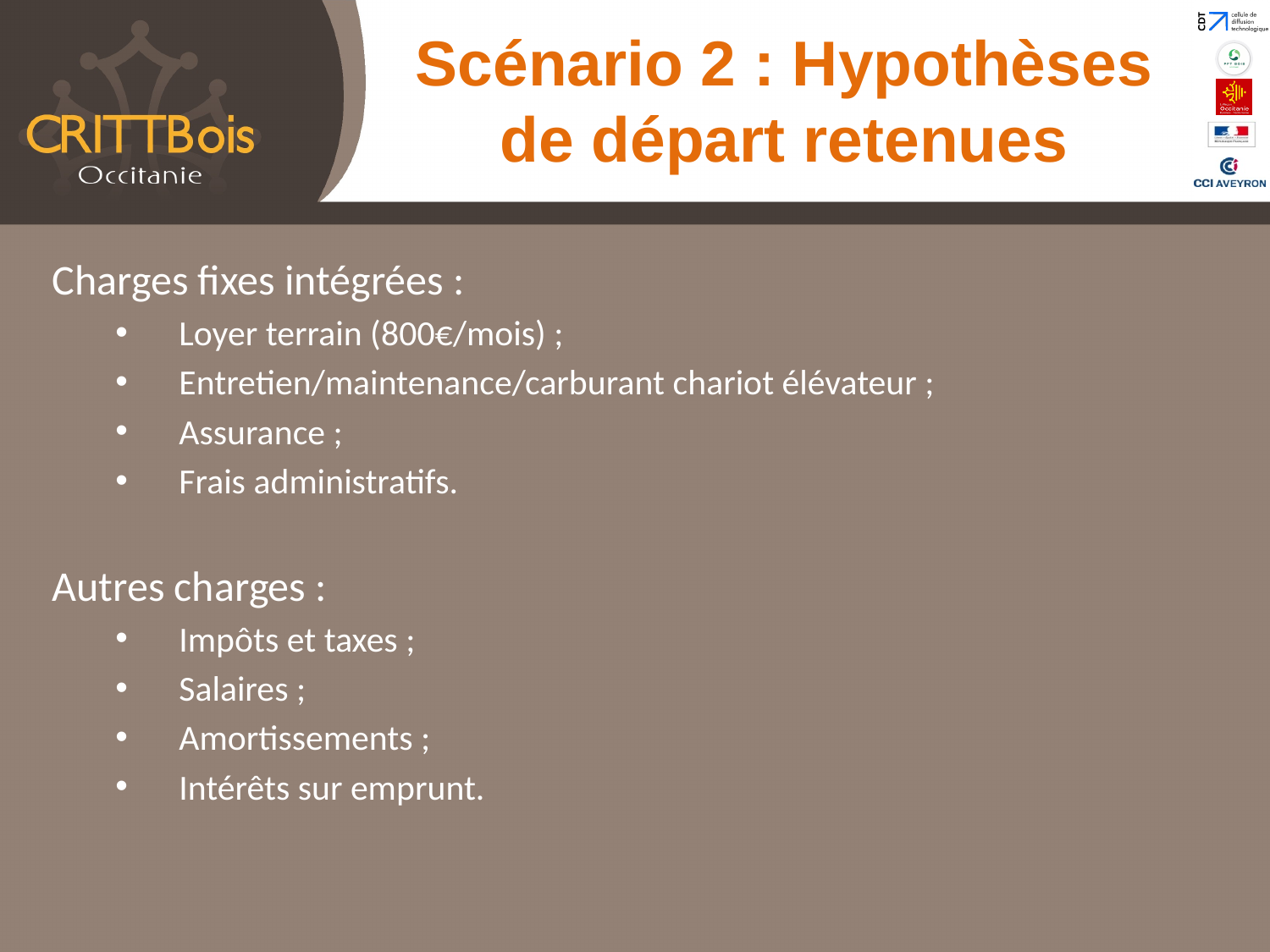

Scénario 2 : Hypothèses de départ retenues
Charges fixes intégrées :
Loyer terrain (800€/mois) ;
Entretien/maintenance/carburant chariot élévateur ;
Assurance ;
Frais administratifs.

Autres charges :
Impôts et taxes ;
Salaires ;
Amortissements ;
Intérêts sur emprunt.